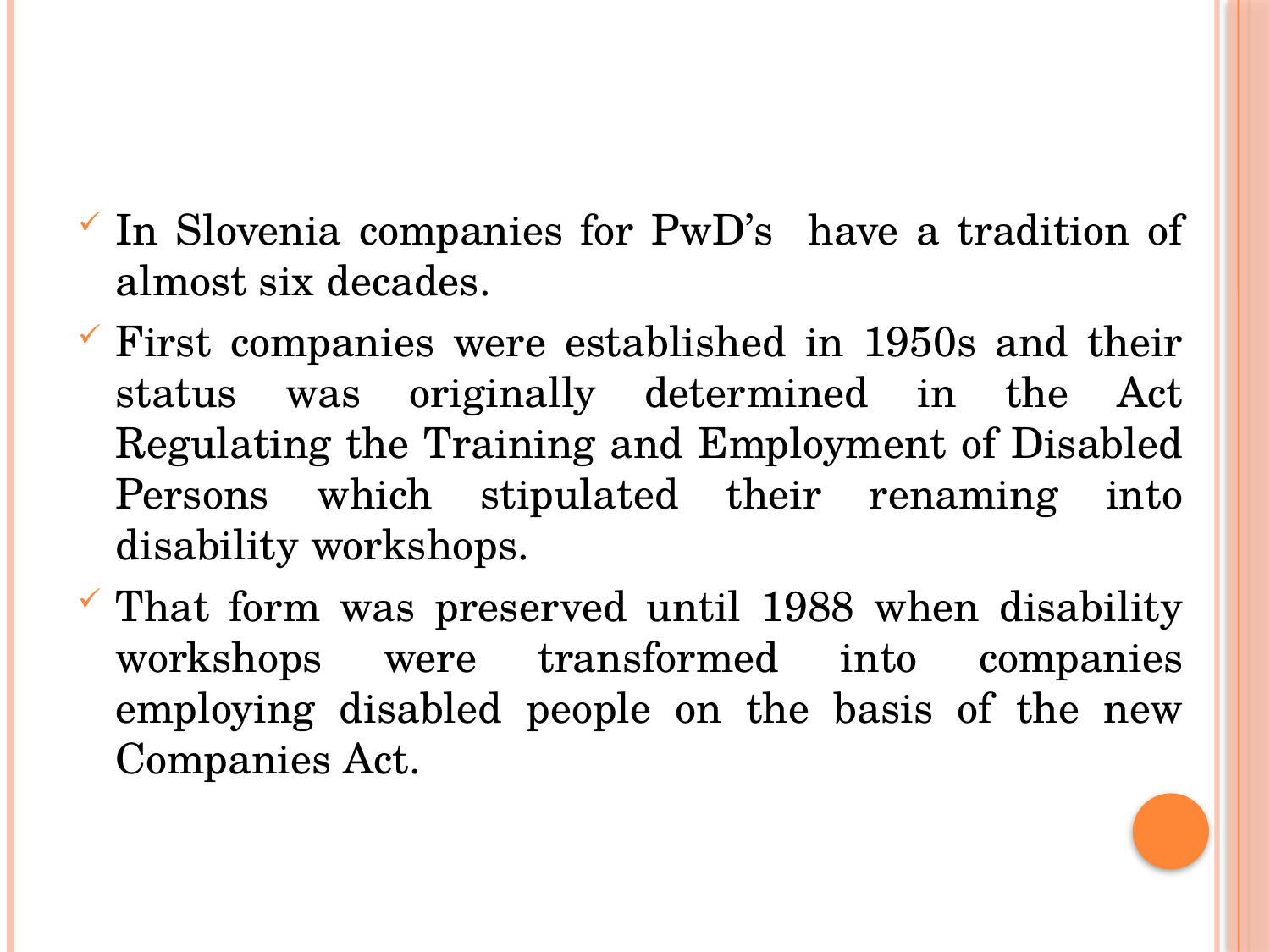

#
In Slovenia companies for PwD’s  have a tradition of almost six decades.
First companies were established in 1950s and their status was originally determined in the Act Regulating the Training and Employment of Disabled Persons which stipulated their renaming into disability workshops.
That form was preserved until 1988 when disability workshops were transformed into companies employing disabled people on the basis of the new Companies Act.